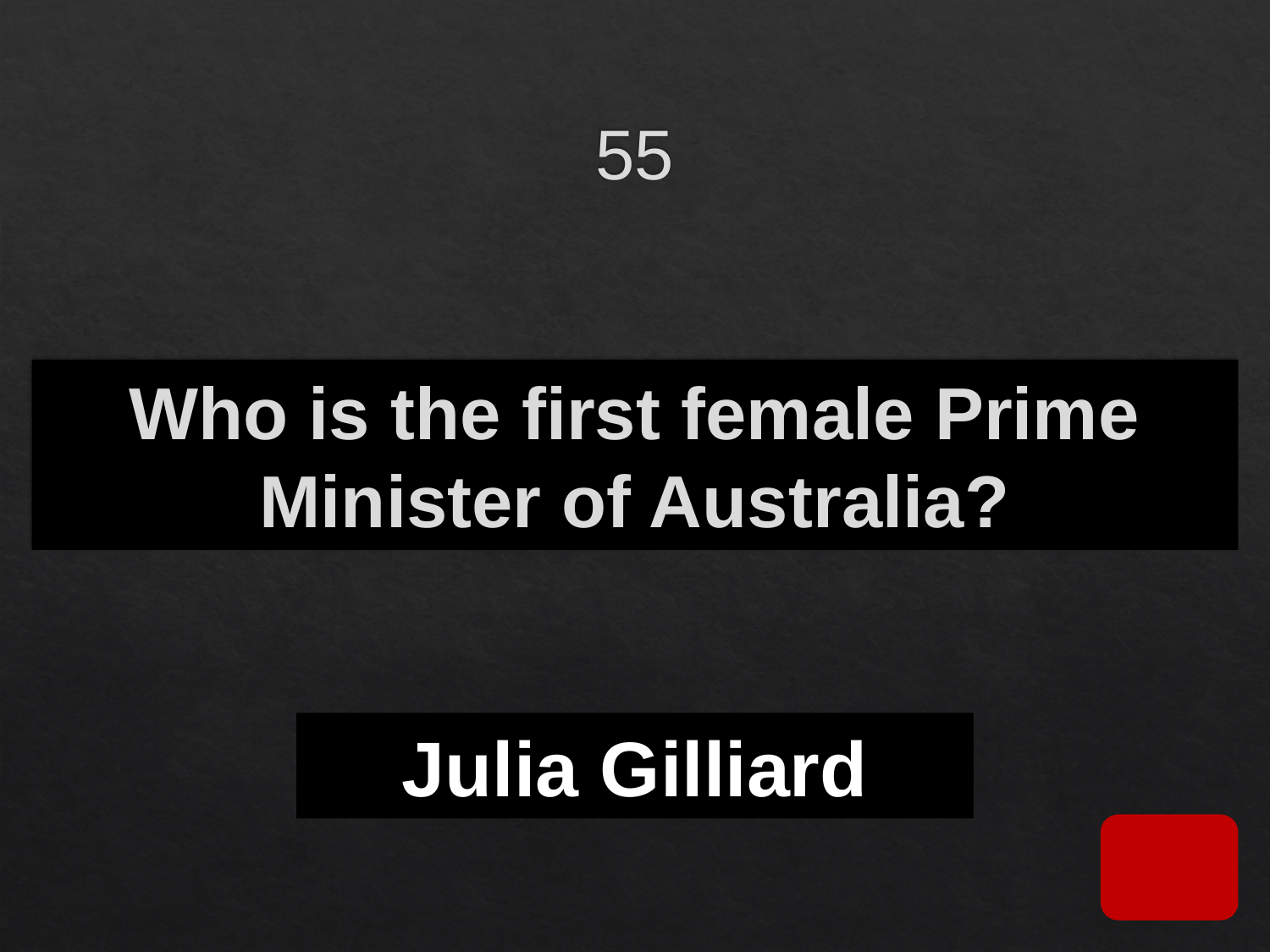

# 55
Who is the first female Prime Minister of Australia?
Julia Gilliard